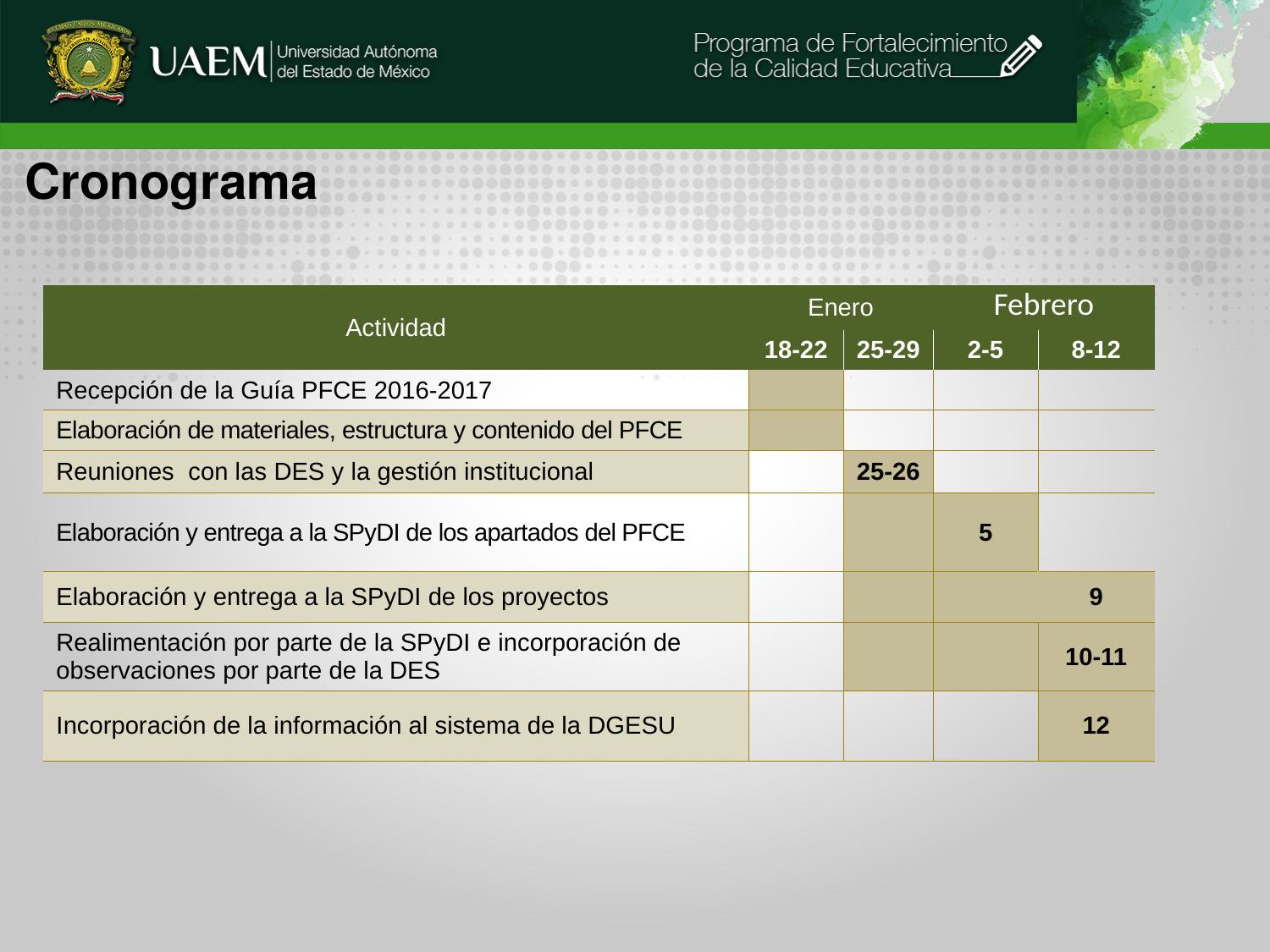

Cronograma
| Actividad | Enero |  | Febrero |  |
| --- | --- | --- | --- | --- |
|  | 18-22 | 25-29 | 2-5 | 8-12 |
| Recepción de la Guía PFCE 2016-2017 |  |  |  |  |
| Elaboración de materiales, estructura y contenido del PFCE |  |  |  |  |
| Reuniones con las DES y la gestión institucional |  | 25-26 |  |  |
| Elaboración y entrega a la SPyDI de los apartados del PFCE |  |  | 5 |  |
| Elaboración y entrega a la SPyDI de los proyectos |  |  |  | 9 |
| Realimentación por parte de la SPyDI e incorporación de observaciones por parte de la DES |  |  |  | 10-11 |
| Incorporación de la información al sistema de la DGESU |  |  |  | 12 |